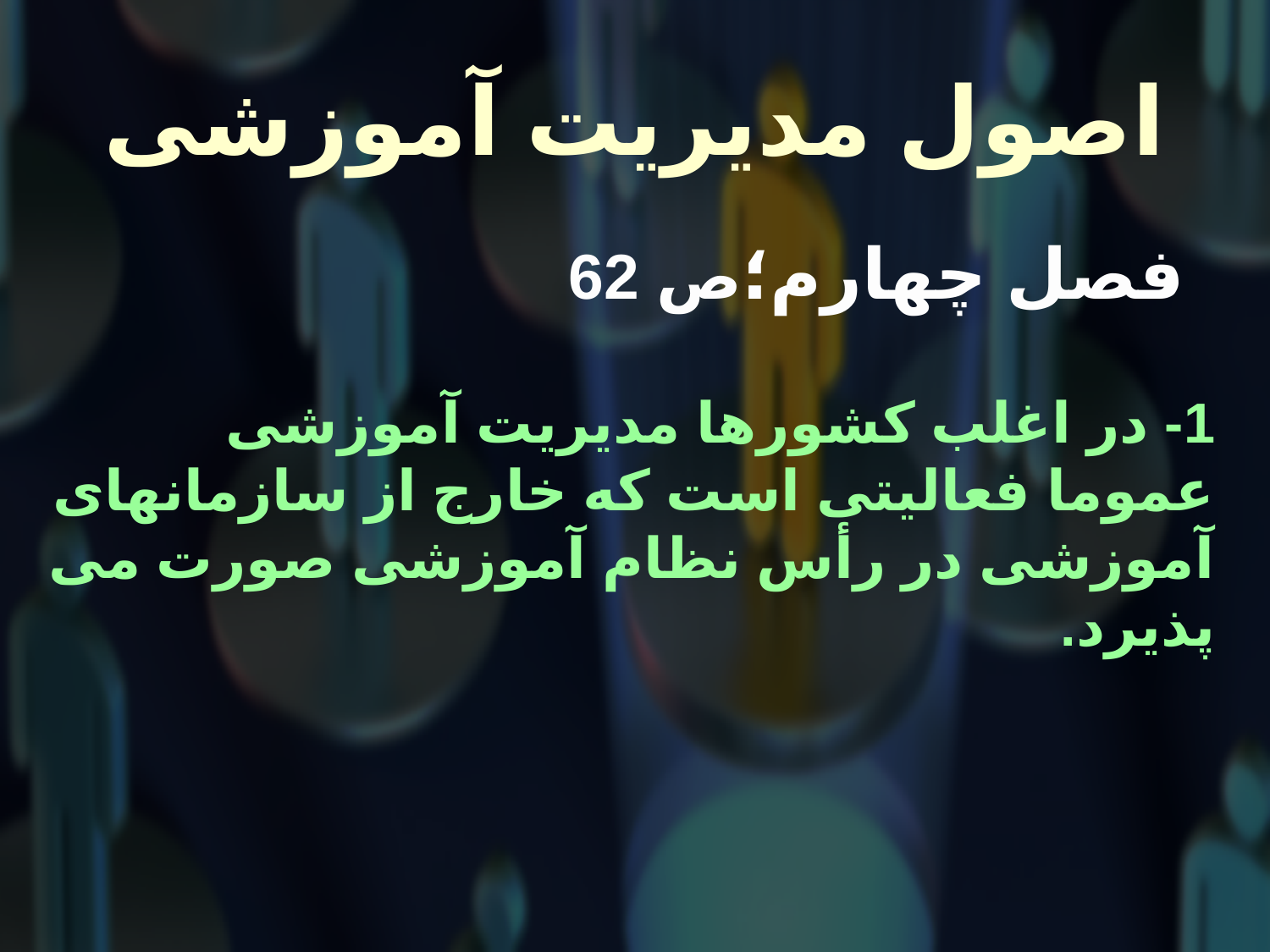

# اصول مدیریت آموزشی
 فصل چهارم؛ص 62

1- در اغلب کشورها مدیریت آموزشی عموما فعالیتی است که خارج از سازمانهای آموزشی در رأس نظام آموزشی صورت می پذیرد.